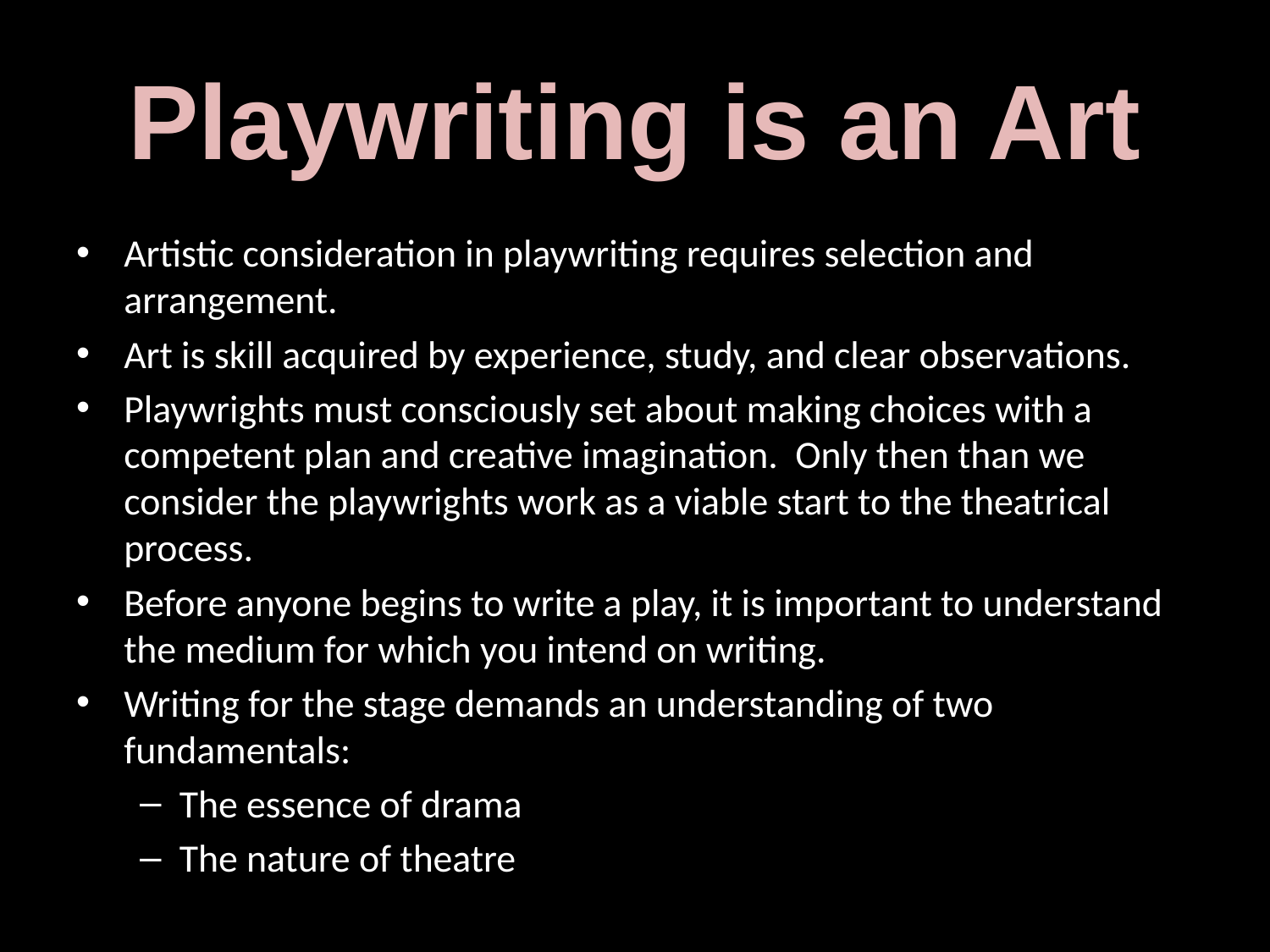

# Playwriting is an Art
Artistic consideration in playwriting requires selection and arrangement.
Art is skill acquired by experience, study, and clear observations.
Playwrights must consciously set about making choices with a competent plan and creative imagination.  Only then than we consider the playwrights work as a viable start to the theatrical process.
Before anyone begins to write a play, it is important to understand the medium for which you intend on writing.
Writing for the stage demands an understanding of two fundamentals:
The essence of drama
The nature of theatre